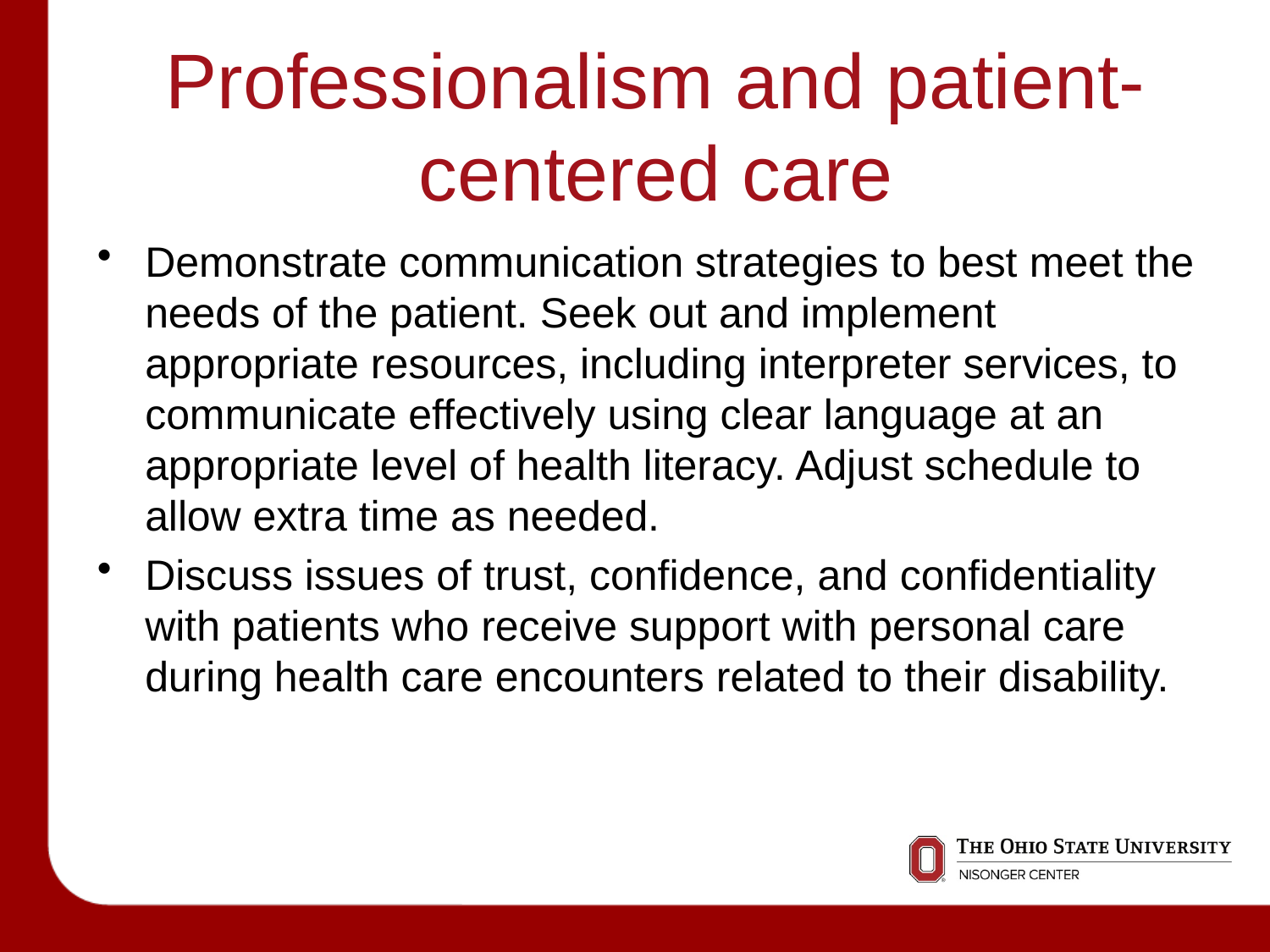

# Professionalism and patient-centered care
Demonstrate communication strategies to best meet the needs of the patient. Seek out and implement appropriate resources, including interpreter services, to communicate effectively using clear language at an appropriate level of health literacy. Adjust schedule to allow extra time as needed.
Discuss issues of trust, confidence, and confidentiality with patients who receive support with personal care during health care encounters related to their disability.